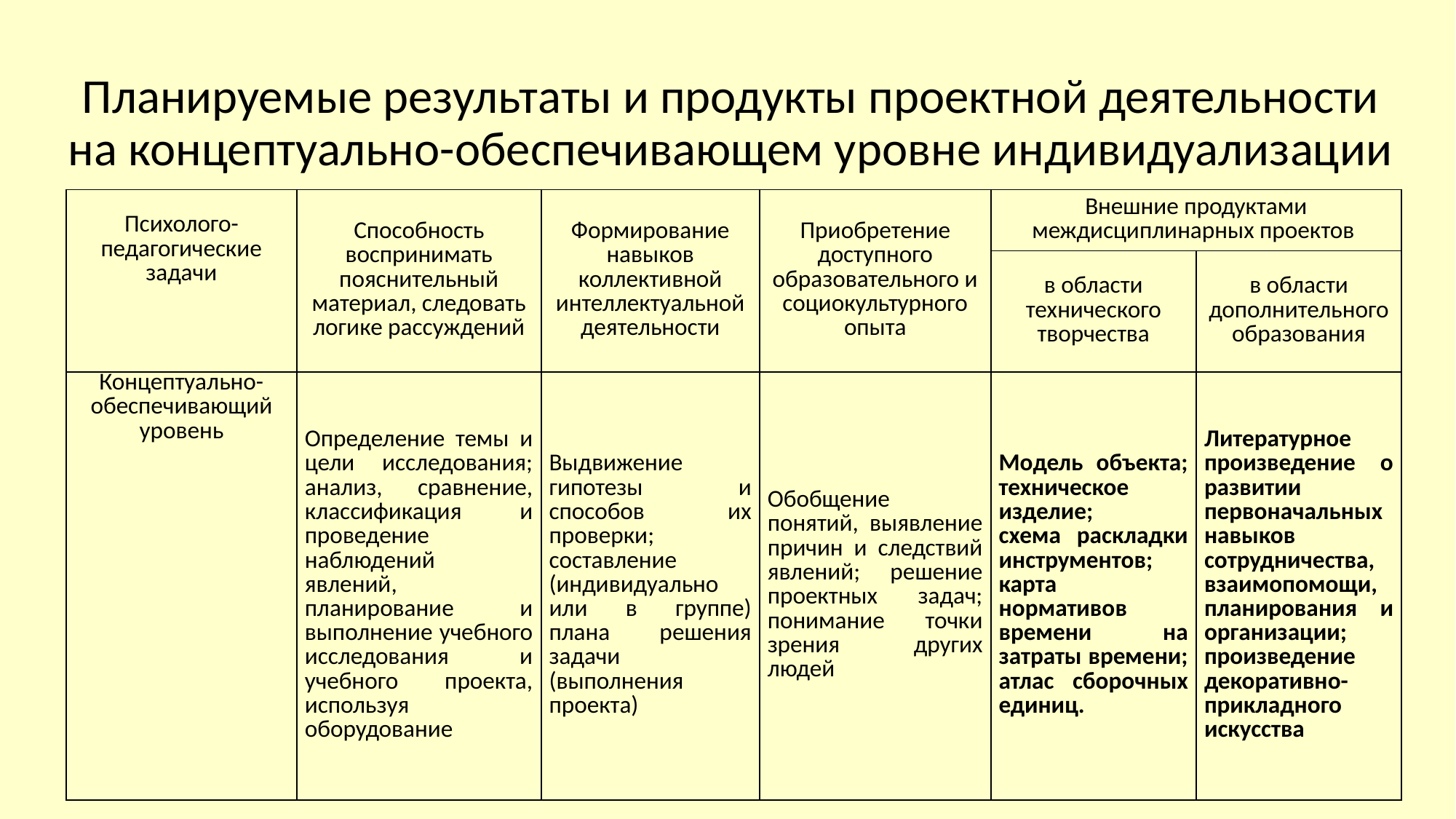

# Планируемые результаты и продукты проектной деятельности на концептуально-обеспечивающем уровне индивидуализации
| Психолого-педагогические задачи | Способность воспринимать пояснительный материал, следовать логике рассуждений | Формирование навыков коллективной интеллектуальной деятельности | Приобретение доступного образовательного и социокультурного опыта | Внешние продуктами междисциплинарных проектов |  |
| --- | --- | --- | --- | --- | --- |
|  |  |  |  | в области технического творчества | в области дополнительного образования |
| Концептуально-обеспечивающий уровень | Определение темы и цели исследования; анализ, сравнение, классификация и проведение наблюдений явлений, планирование и выполнение учебного исследования и учебного проекта, используя оборудование | Выдвижение гипотезы и способов их проверки; составление (индивидуально или в группе) плана решения задачи (выполнения проекта) | Обобщение понятий, выявление причин и следствий явлений; решение проектных задач; понимание точки зрения других людей | Модель объекта; техническое изделие; схема раскладки инструментов; карта нормативов времени на затраты времени; атлас сборочных единиц. | Литературное произведение о развитии первоначальных навыков сотрудничества, взаимопомощи, планирования и организации; произведение декоративно-прикладного искусства |